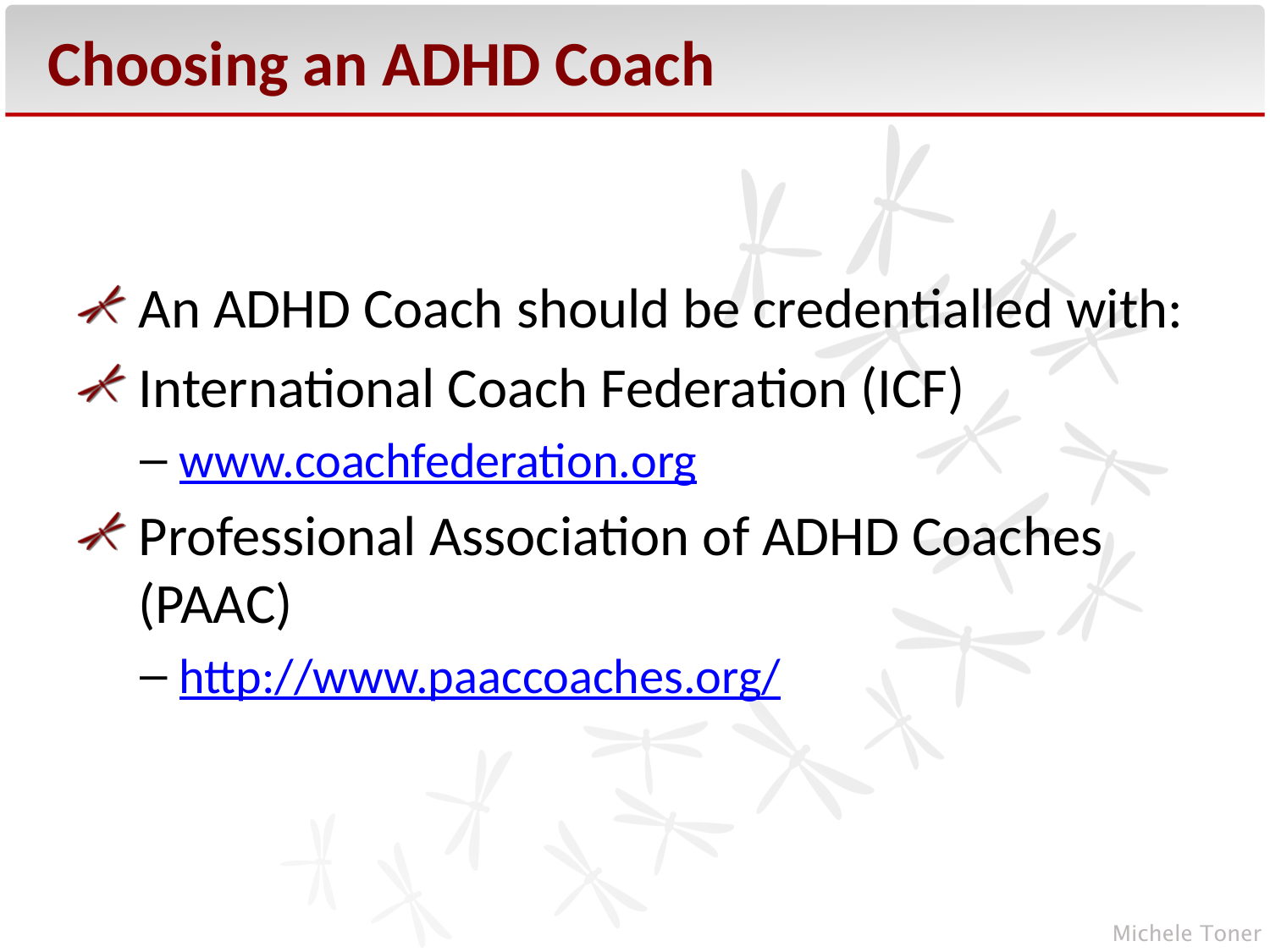

# Choosing an ADHD Coach

An ADHD Coach should be credentialled with:
International Coach Federation (ICF)
www.coachfederation.org
Professional Association of ADHD Coaches (PAAC)
http://www.paaccoaches.org/